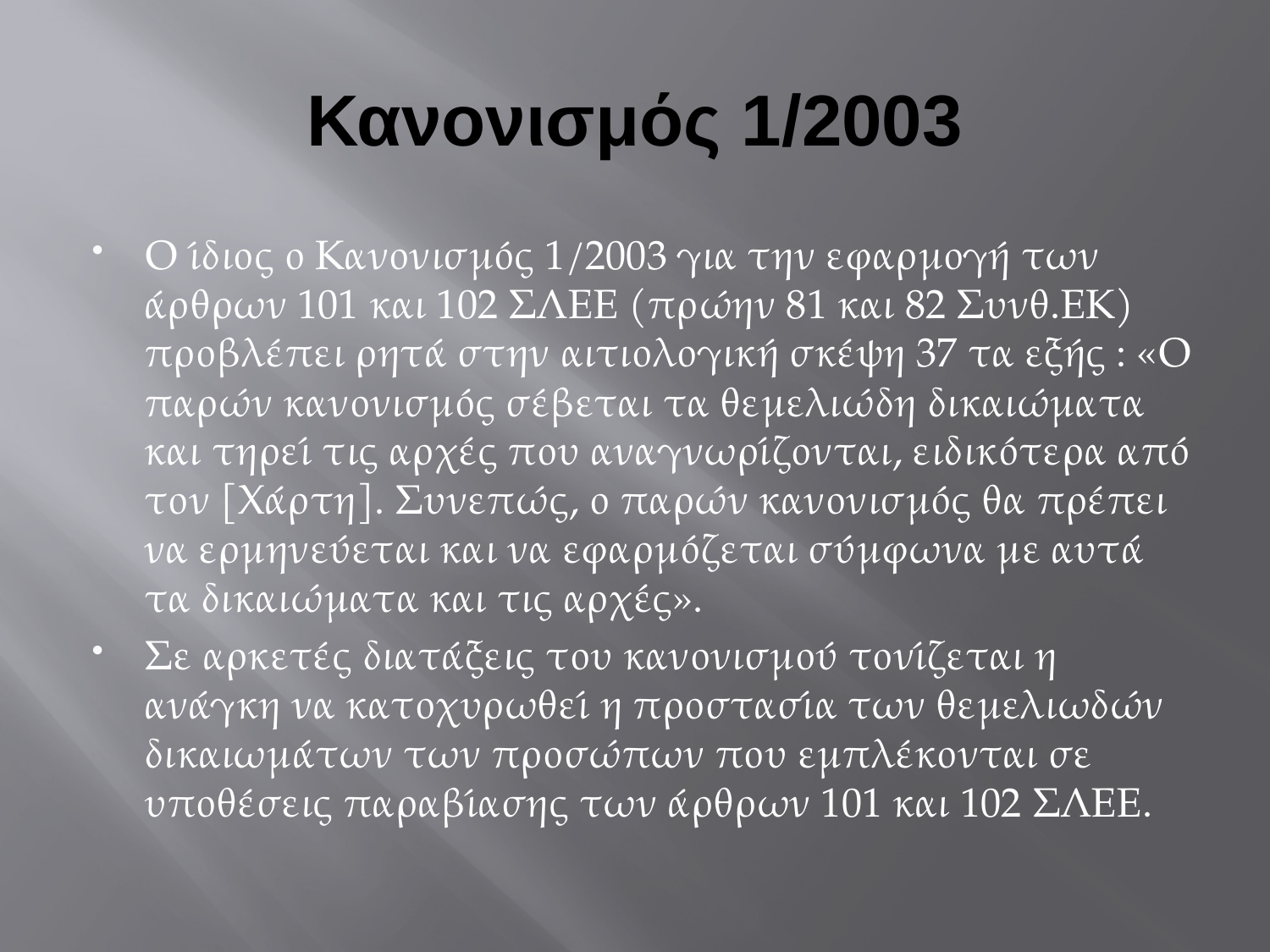

# Κανονισμός 1/2003
Ο ίδιος ο Κανονισμός 1/2003 για την εφαρμογή των άρθρων 101 και 102 ΣΛΕΕ (πρώην 81 και 82 Συνθ.ΕΚ) προβλέπει ρητά στην αιτιολογική σκέψη 37 τα εξής : «Ο παρών κανονισμός σέβεται τα θεμελιώδη δικαιώματα και τηρεί τις αρχές που αναγνωρίζονται, ειδικότερα από τον [Χάρτη]. Συνεπώς, ο παρών κανονισμός θα πρέπει να ερμηνεύεται και να εφαρμόζεται σύμφωνα με αυτά τα δικαιώματα και τις αρχές».
Σε αρκετές διατάξεις του κανονισμού τονίζεται η ανάγκη να κατοχυρωθεί η προστασία των θεμελιωδών δικαιωμάτων των προσώπων που εμπλέκονται σε υποθέσεις παραβίασης των άρθρων 101 και 102 ΣΛΕΕ.